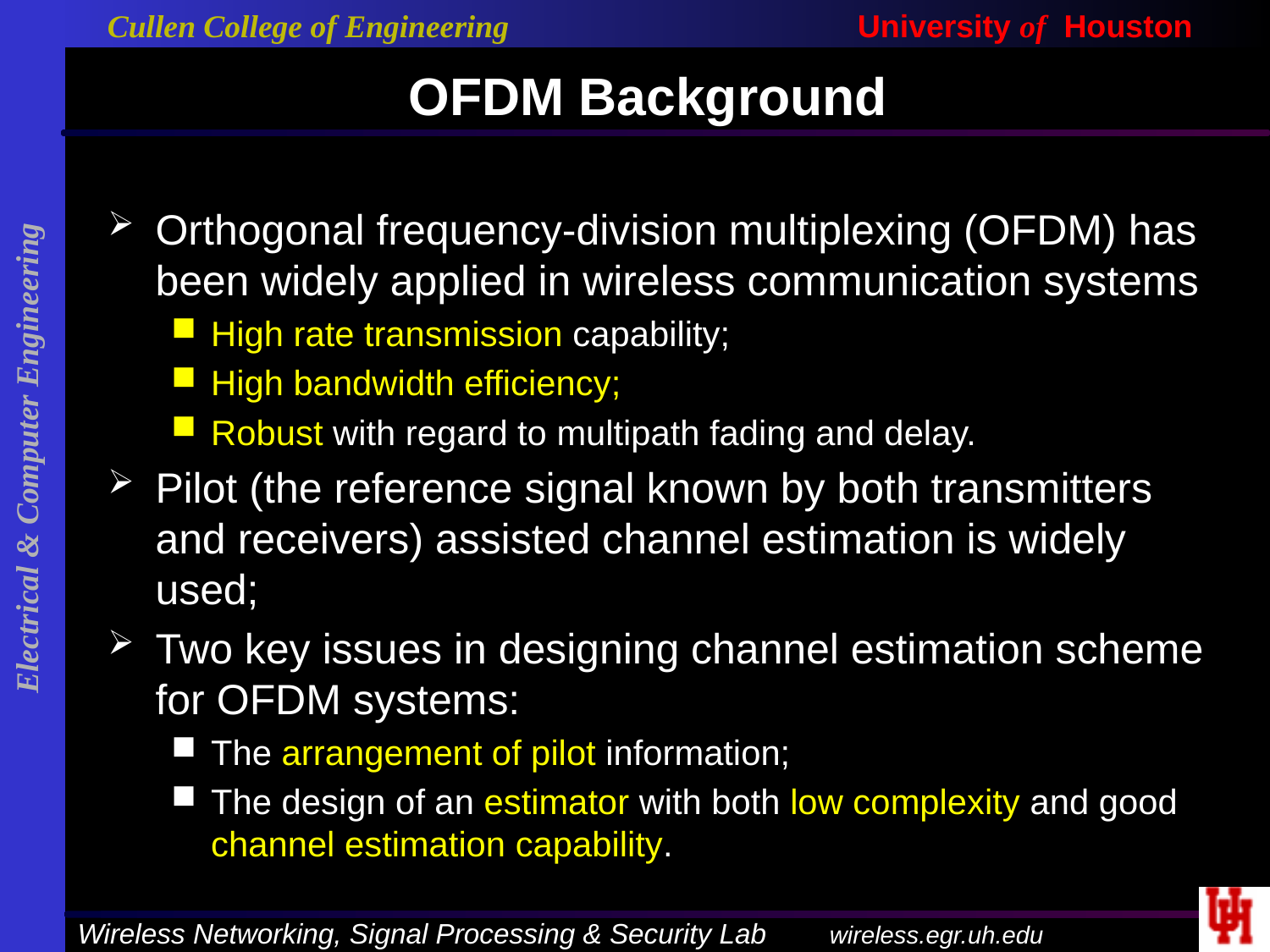

# OFDM Background
Orthogonal frequency-division multiplexing (OFDM) has been widely applied in wireless communication systems
High rate transmission capability;
High bandwidth efficiency;
Robust with regard to multipath fading and delay.
Pilot (the reference signal known by both transmitters and receivers) assisted channel estimation is widely used;
Two key issues in designing channel estimation scheme for OFDM systems:
The arrangement of pilot information;
The design of an estimator with both low complexity and good channel estimation capability.